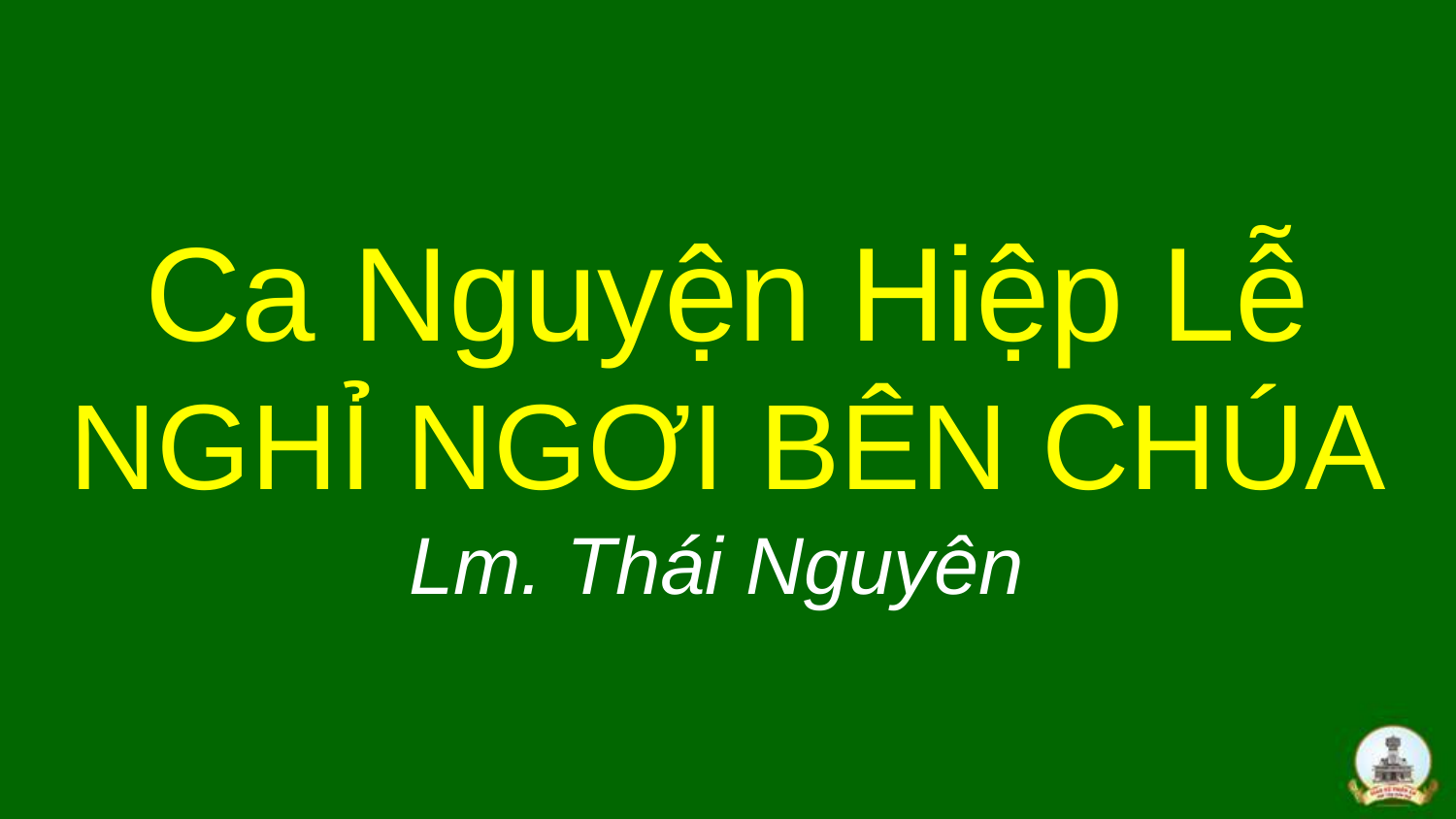

# Ca Nguyện Hiệp Lễ NGHỈ NGƠI BÊN CHÚA Lm. Thái Nguyên